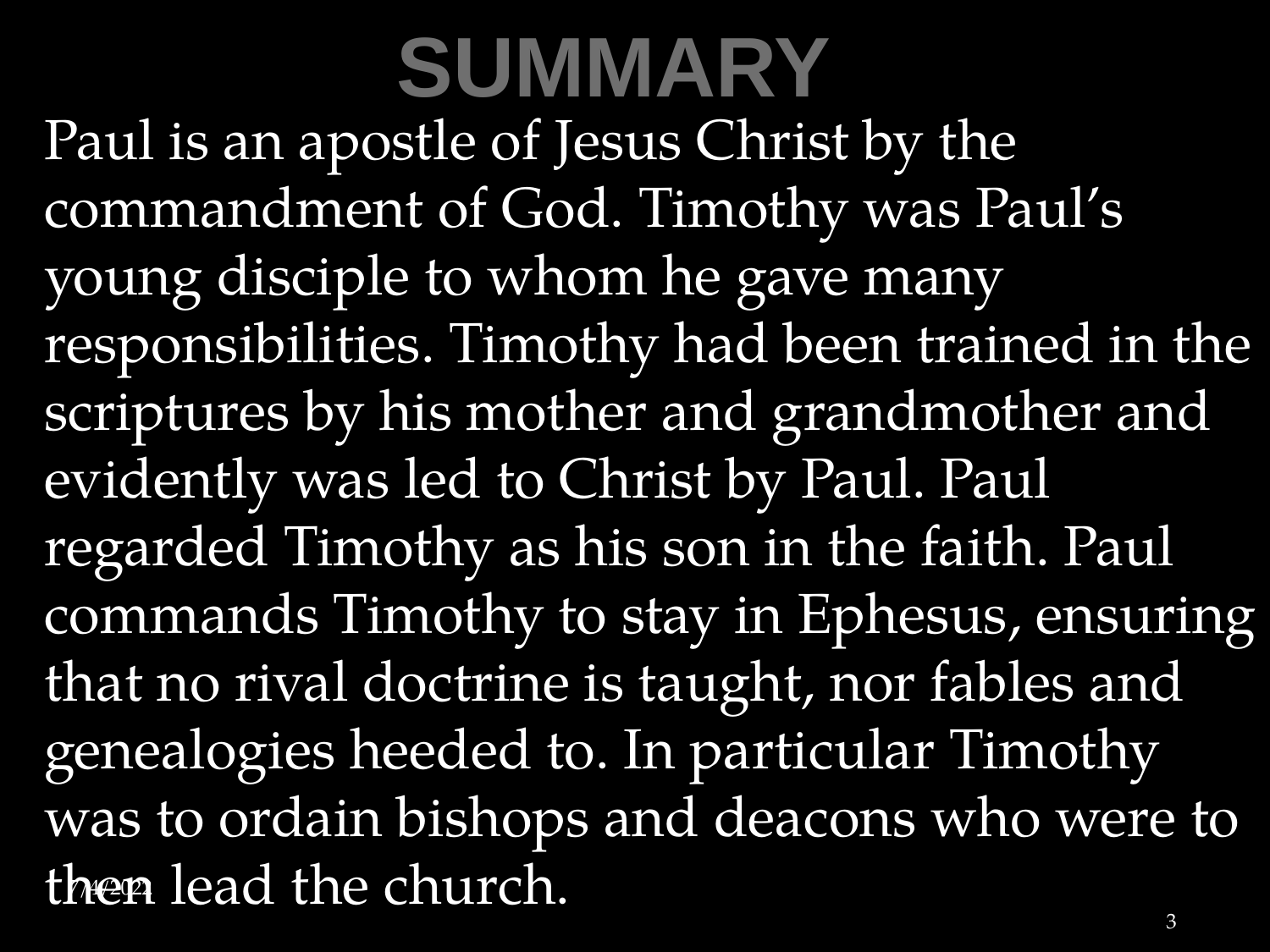

# SUMMARY
Paul is an apostle of Jesus Christ by the commandment of God. Timothy was Paul’s young disciple to whom he gave many responsibilities. Timothy had been trained in the scriptures by his mother and grandmother and evidently was led to Christ by Paul. Paul regarded Timothy as his son in the faith. Paul commands Timothy to stay in Ephesus, ensuring that no rival doctrine is taught, nor fables and genealogies heeded to. In particular Timothy was to ordain bishops and deacons who were to then lead the church.
7/4/2022
3